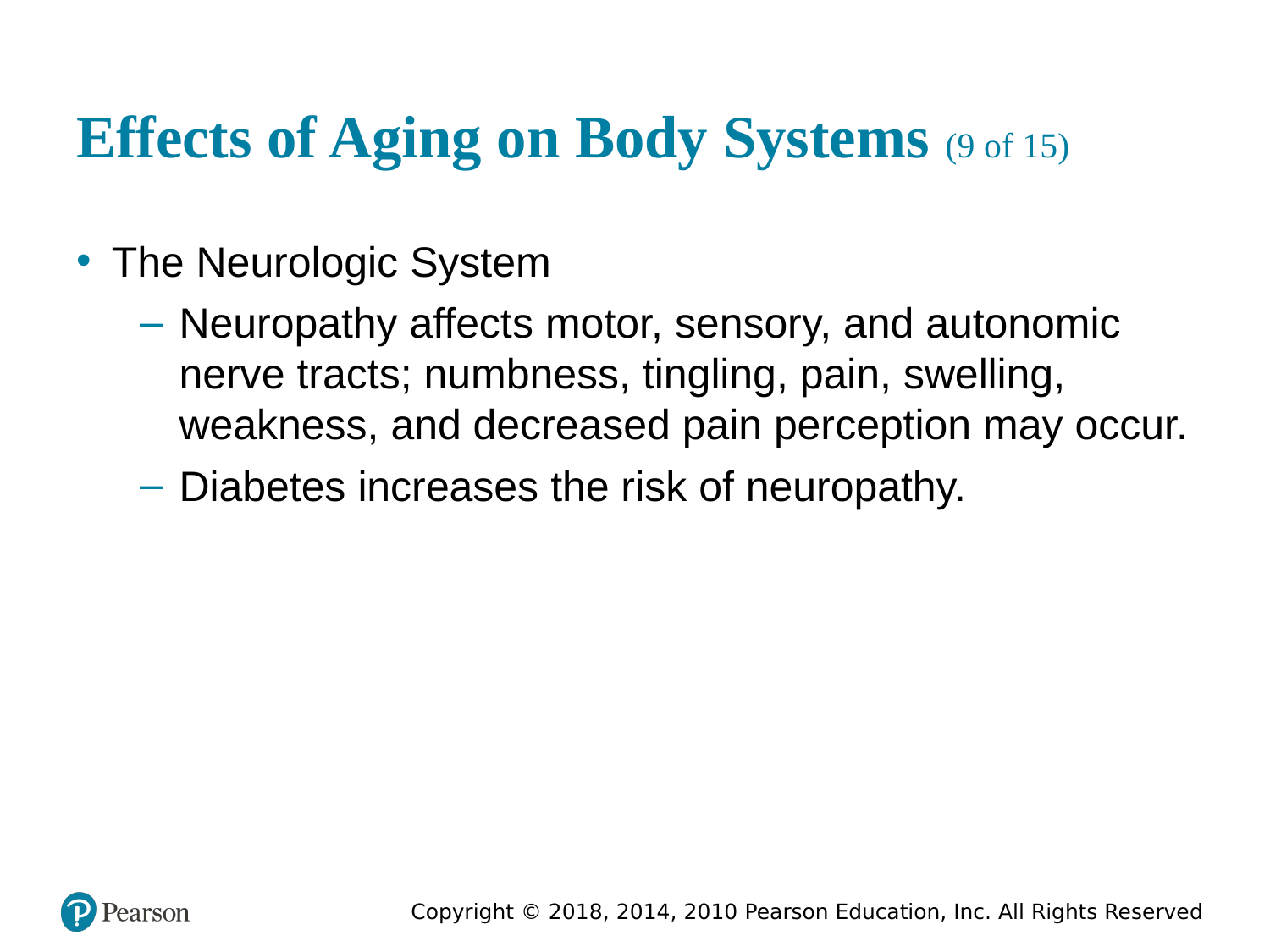

# Effects of Aging on Body Systems (9 of 15)
The Neurologic System
Neuropathy affects motor, sensory, and autonomic nerve tracts; numbness, tingling, pain, swelling, weakness, and decreased pain perception may occur.
Diabetes increases the risk of neuropathy.